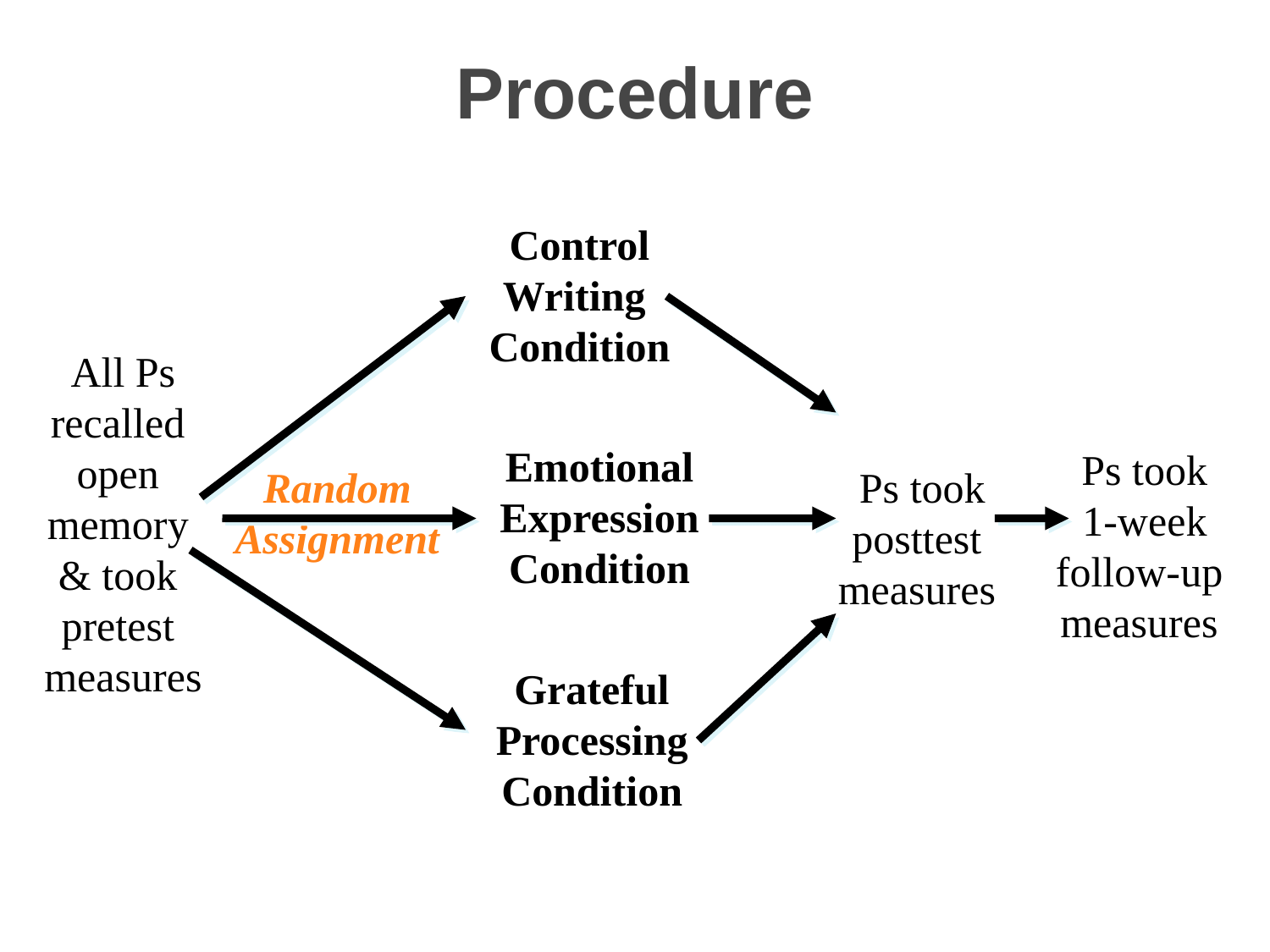

Procedure
Control
Writing
Condition

All Ps
recalled
open
memory
& took
pretest
measures
Emotional
Expression
Condition
Ps took
1-week
follow-up
measures
Random
Assignment
Ps took
posttest
measures

Grateful
Processing
Condition